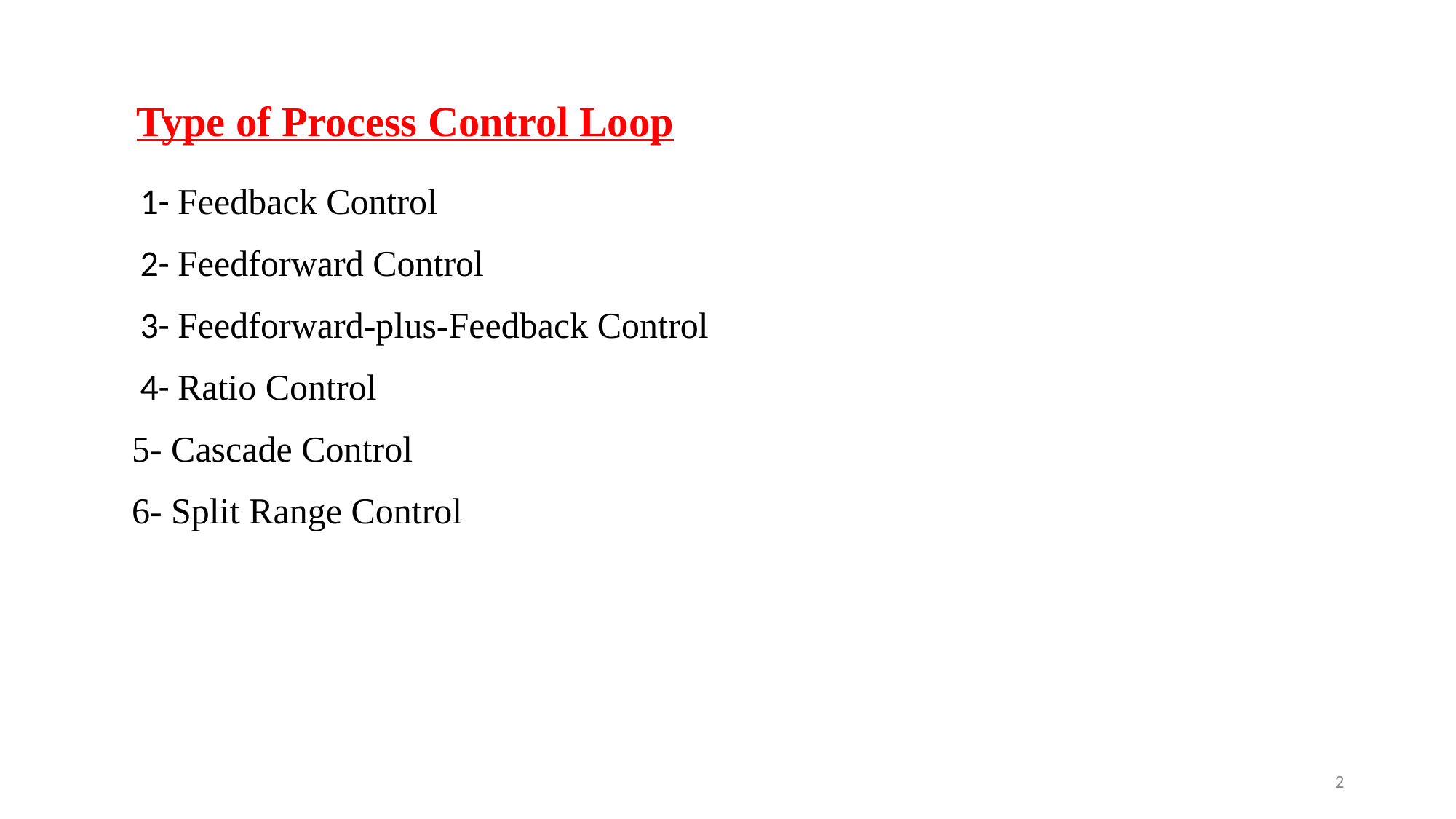

Type of Process Control Loop
 1- Feedback Control
 2- Feedforward Control
 3- Feedforward-plus-Feedback Control
 4- Ratio Control
5- Cascade Control
6- Split Range Control

2